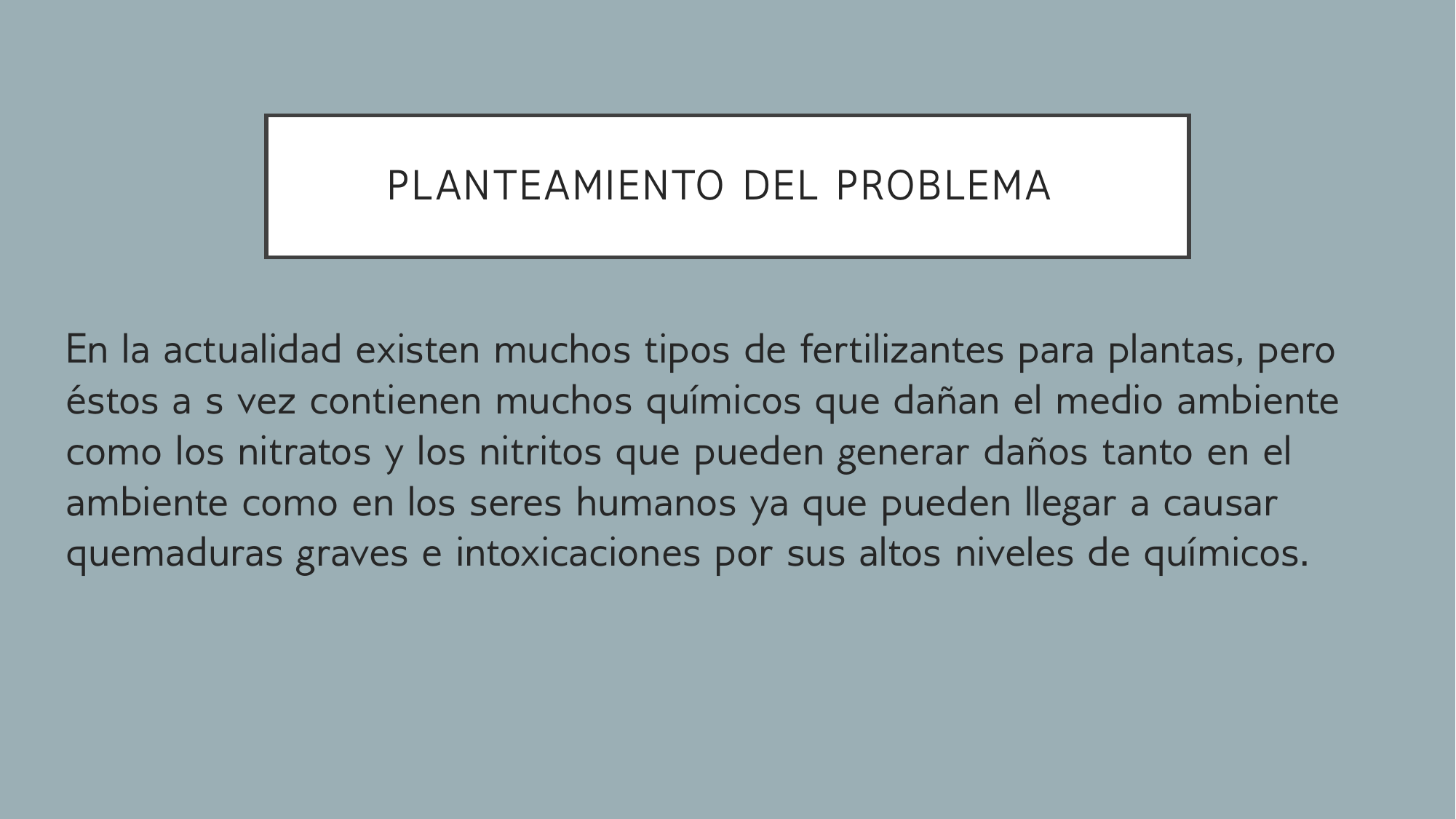

# Planteamiento del problema
En la actualidad existen muchos tipos de fertilizantes para plantas, pero éstos a s vez contienen muchos químicos que dañan el medio ambiente como los nitratos y los nitritos que pueden generar daños tanto en el ambiente como en los seres humanos ya que pueden llegar a causar quemaduras graves e intoxicaciones por sus altos niveles de químicos.